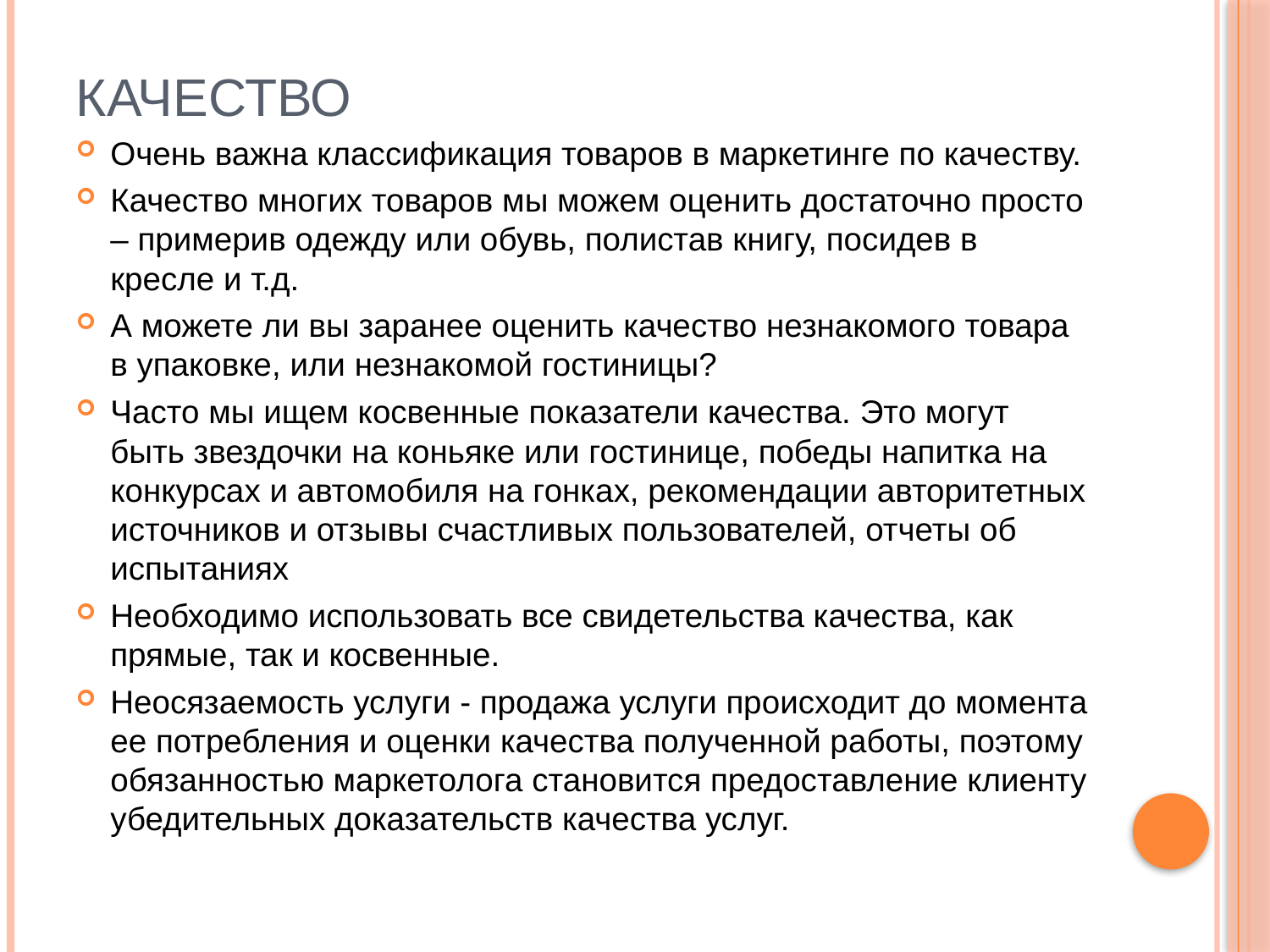

# Качество
Очень важна классификация товаров в маркетинге по качеству.
Качество многих товаров мы можем оценить достаточно просто – примерив одежду или обувь, полистав книгу, посидев в кресле и т.д.
А можете ли вы заранее оценить качество незнакомого товара в упаковке, или незнакомой гостиницы?
Часто мы ищем косвенные показатели качества. Это могут быть звездочки на коньяке или гостинице, победы напитка на конкурсах и автомобиля на гонках, рекомендации авторитетных источников и отзывы счастливых пользователей, отчеты об испытаниях
Необходимо использовать все свидетельства качества, как прямые, так и косвенные.
Неосязаемость услуги - продажа услуги происходит до момента ее потребления и оценки качества полученной работы, поэтому обязанностью маркетолога становится предоставление клиенту убедительных доказательств качества услуг.